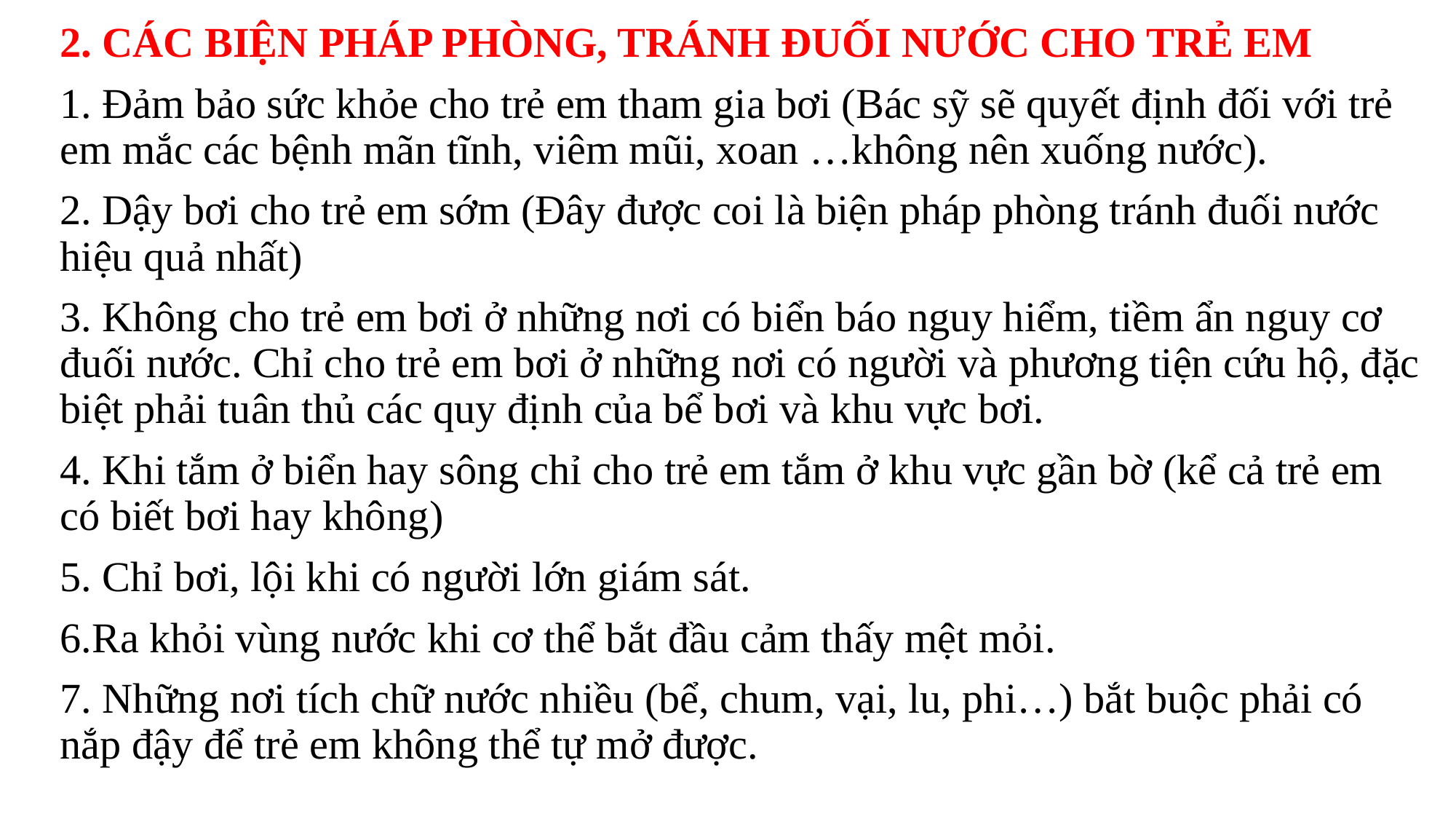

2. CÁC BIỆN PHÁP PHÒNG, TRÁNH ĐUỐI NƯỚC CHO TRẺ EM
1. Đảm bảo sức khỏe cho trẻ em tham gia bơi (Bác sỹ sẽ quyết định đối với trẻ em mắc các bệnh mãn tĩnh, viêm mũi, xoan …không nên xuống nước).
2. Dậy bơi cho trẻ em sớm (Đây được coi là biện pháp phòng tránh đuối nước hiệu quả nhất)
3. Không cho trẻ em bơi ở những nơi có biển báo nguy hiểm, tiềm ẩn nguy cơ đuối nước. Chỉ cho trẻ em bơi ở những nơi có người và phương tiện cứu hộ, đặc biệt phải tuân thủ các quy định của bể bơi và khu vực bơi.
4. Khi tắm ở biển hay sông chỉ cho trẻ em tắm ở khu vực gần bờ (kể cả trẻ em có biết bơi hay không)
5. Chỉ bơi, lội khi có người lớn giám sát.
6.Ra khỏi vùng nước khi cơ thể bắt đầu cảm thấy mệt mỏi.
7. Những nơi tích chữ nước nhiều (bể, chum, vại, lu, phi…) bắt buộc phải có nắp đậy để trẻ em không thể tự mở được.